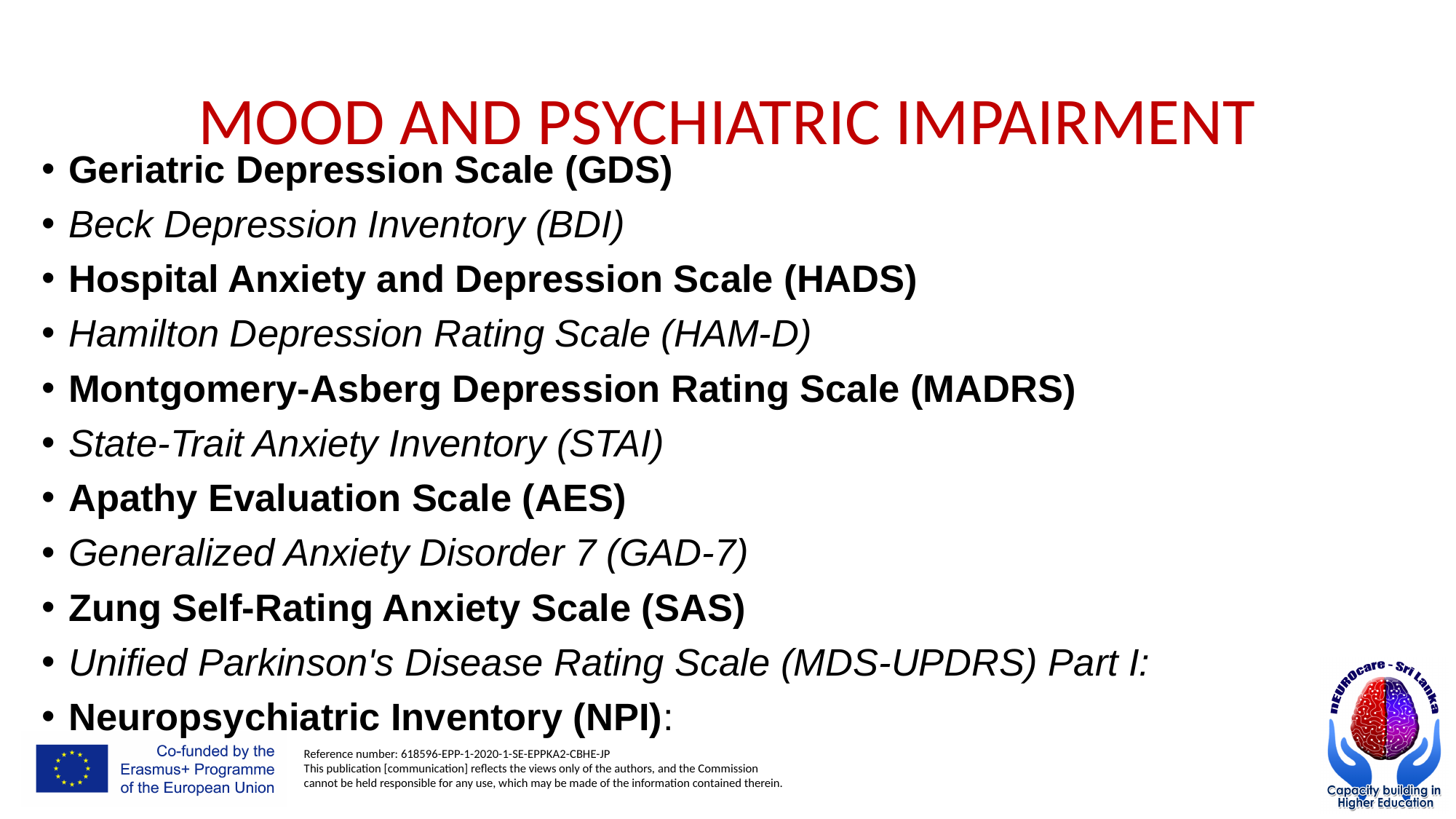

# MOOD AND PSYCHIATRIC IMPAIRMENT
Geriatric Depression Scale (GDS)
Beck Depression Inventory (BDI)
Hospital Anxiety and Depression Scale (HADS)
Hamilton Depression Rating Scale (HAM-D)
Montgomery-Asberg Depression Rating Scale (MADRS)
State-Trait Anxiety Inventory (STAI)
Apathy Evaluation Scale (AES)
Generalized Anxiety Disorder 7 (GAD-7)
Zung Self-Rating Anxiety Scale (SAS)
Unified Parkinson's Disease Rating Scale (MDS-UPDRS) Part I:
Neuropsychiatric Inventory (NPI):